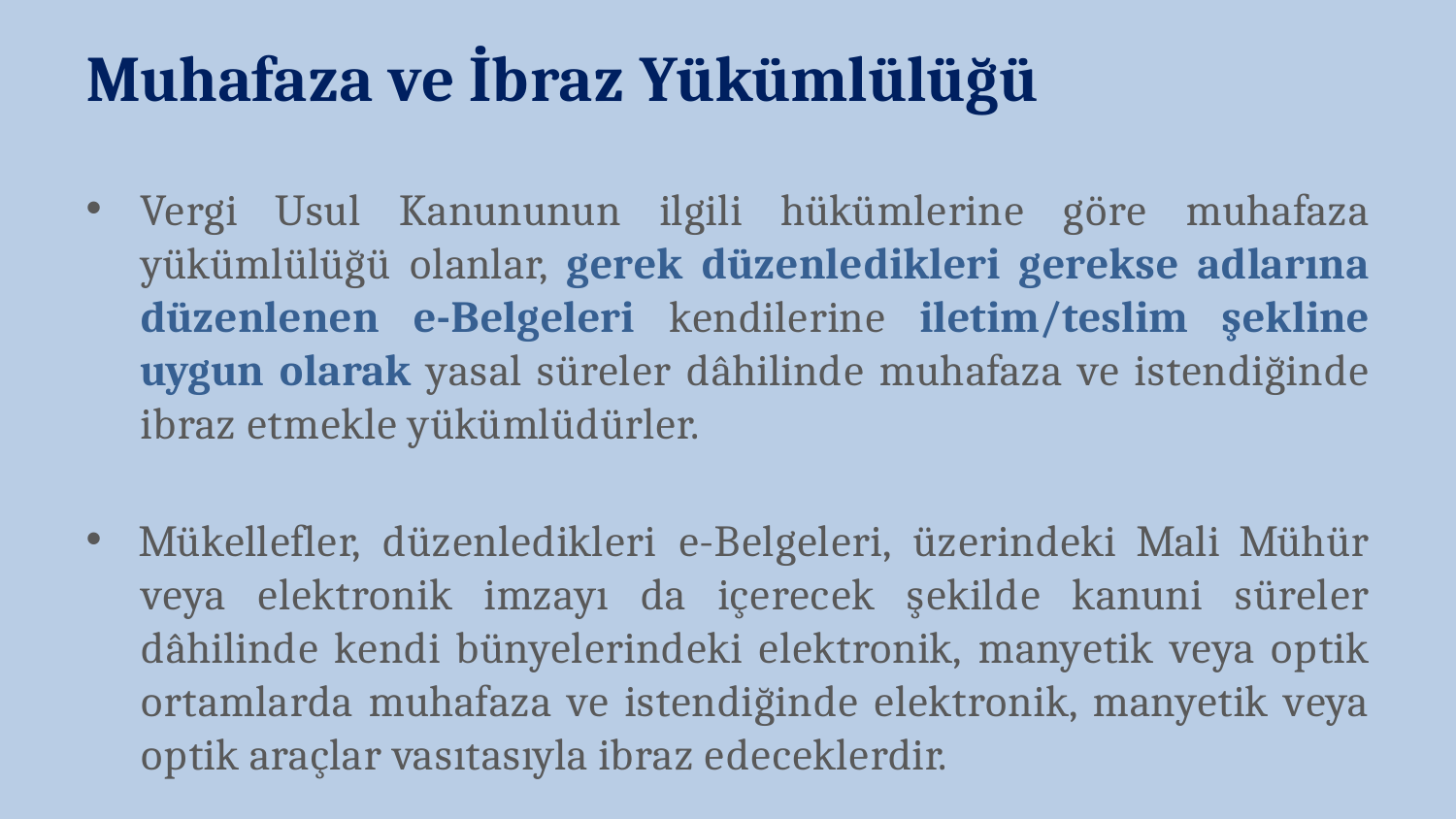

Muhafaza ve İbraz Yükümlülüğü
Vergi Usul Kanununun ilgili hükümlerine göre muhafaza yükümlülüğü olanlar, gerek düzenledikleri gerekse adlarına düzenlenen e-Belgeleri kendilerine iletim/teslim şekline uygun olarak yasal süreler dâhilinde muhafaza ve istendiğinde ibraz etmekle yükümlüdürler.

Mükellefler, düzenledikleri e-Belgeleri, üzerindeki Mali Mühür veya elektronik imzayı da içerecek şekilde kanuni süreler dâhilinde kendi bünyelerindeki elektronik, manyetik veya optik ortamlarda muhafaza ve istendiğinde elektronik, manyetik veya optik araçlar vasıtasıyla ibraz edeceklerdir.